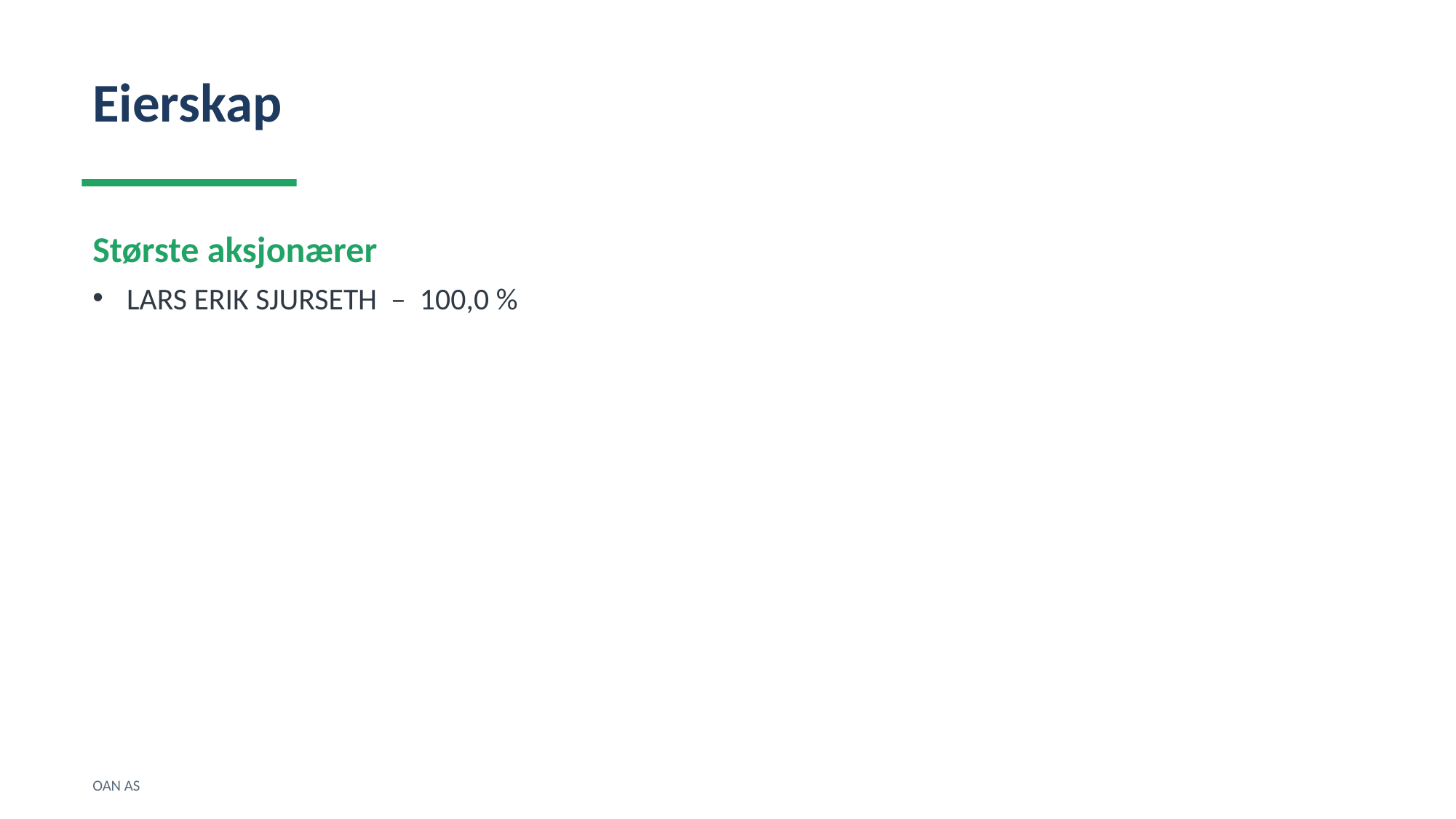

Eierskap

Største aksjonærer
LARS ERIK SJURSETH  –  100,0 %
OAN AS